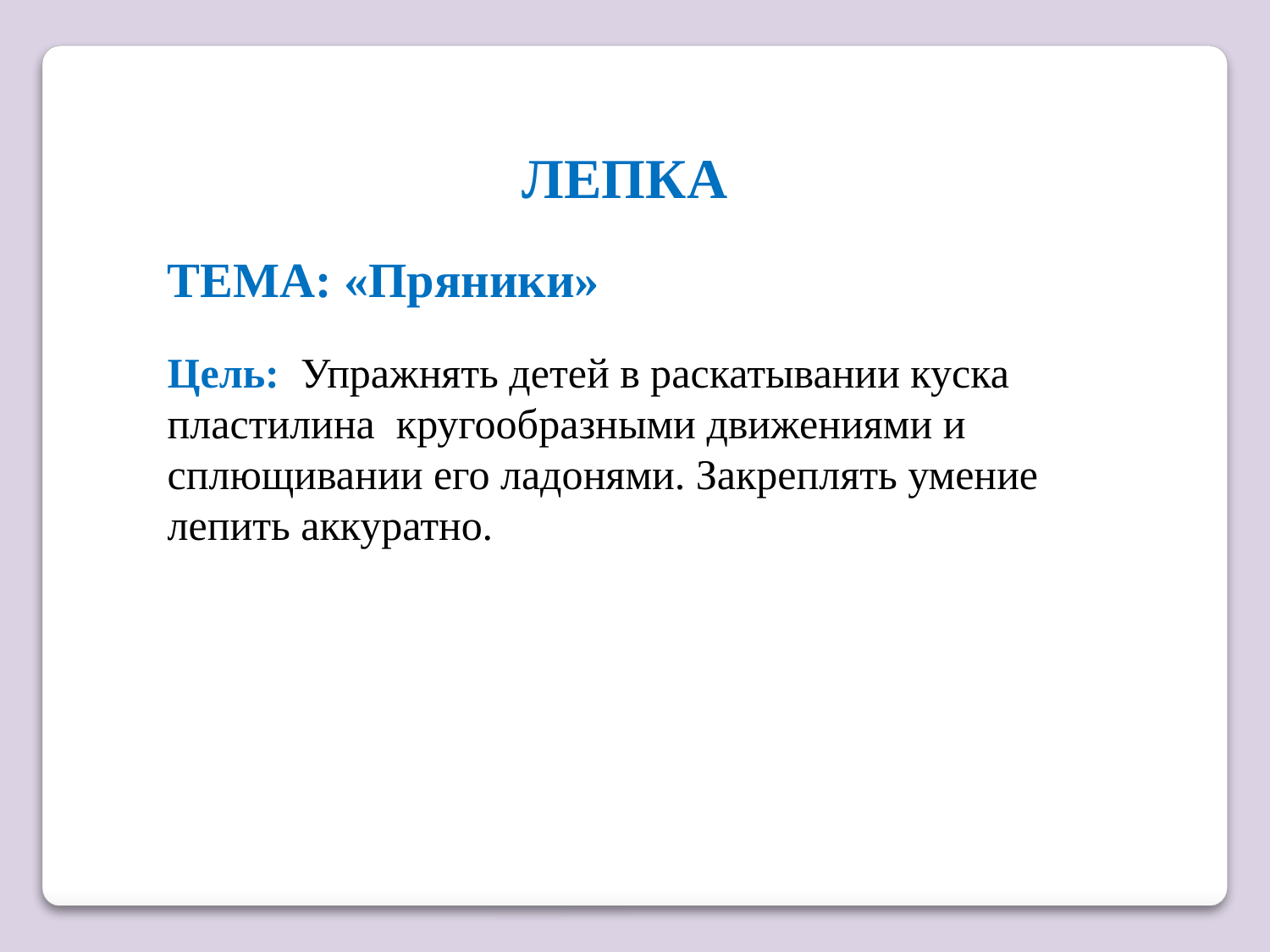

ЛЕПКА

ТЕМА: «Пряники»

Цель:  Упражнять детей в раскатывании куска  пластилина  кругообразными движениями и сплющивании его ладонями. Закреплять умение лепить аккуратно.